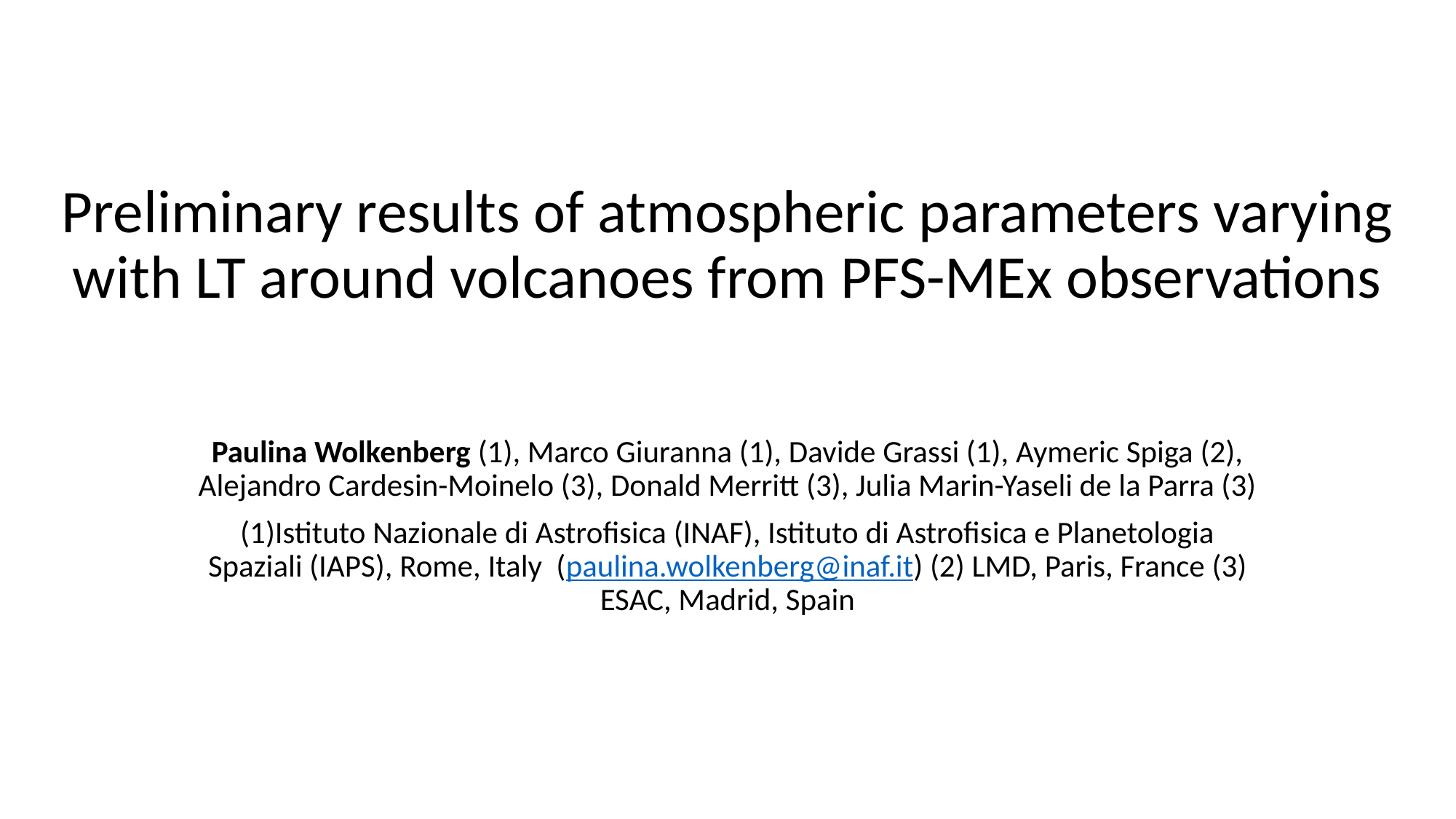

# Preliminary results of atmospheric parameters varying with LT around volcanoes from PFS-MEx observations
Paulina Wolkenberg (1), Marco Giuranna (1), Davide Grassi (1), Aymeric Spiga (2), Alejandro Cardesin-Moinelo (3), Donald Merritt (3), Julia Marin-Yaseli de la Parra (3)
(1)Istituto Nazionale di Astrofisica (INAF), Istituto di Astrofisica e Planetologia Spaziali (IAPS), Rome, Italy  (paulina.wolkenberg@inaf.it) (2) LMD, Paris, France (3) ESAC, Madrid, Spain